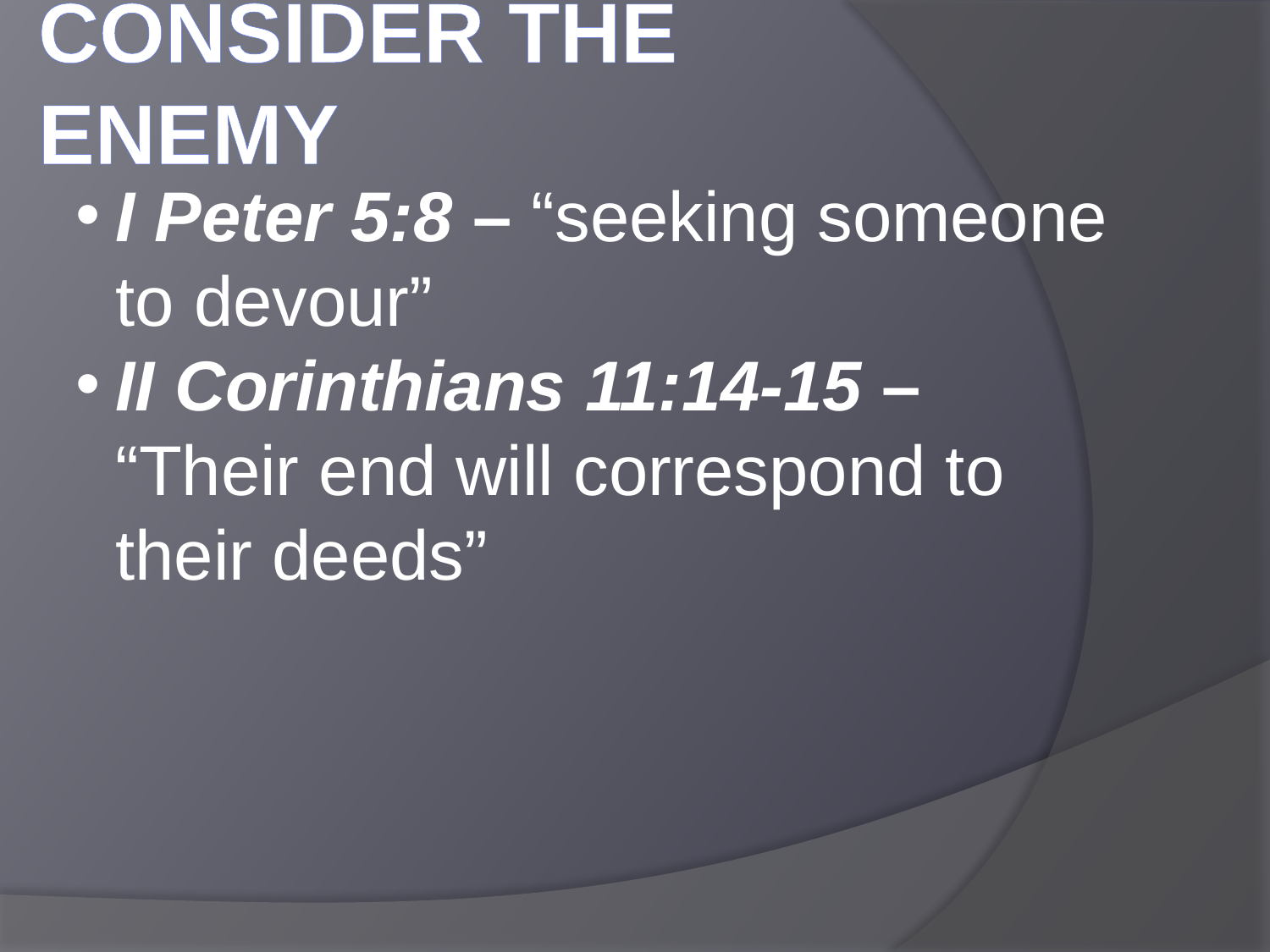

Consider the enemy
I Peter 5:8 – “seeking someone to devour”
II Corinthians 11:14-15 – “Their end will correspond to their deeds”